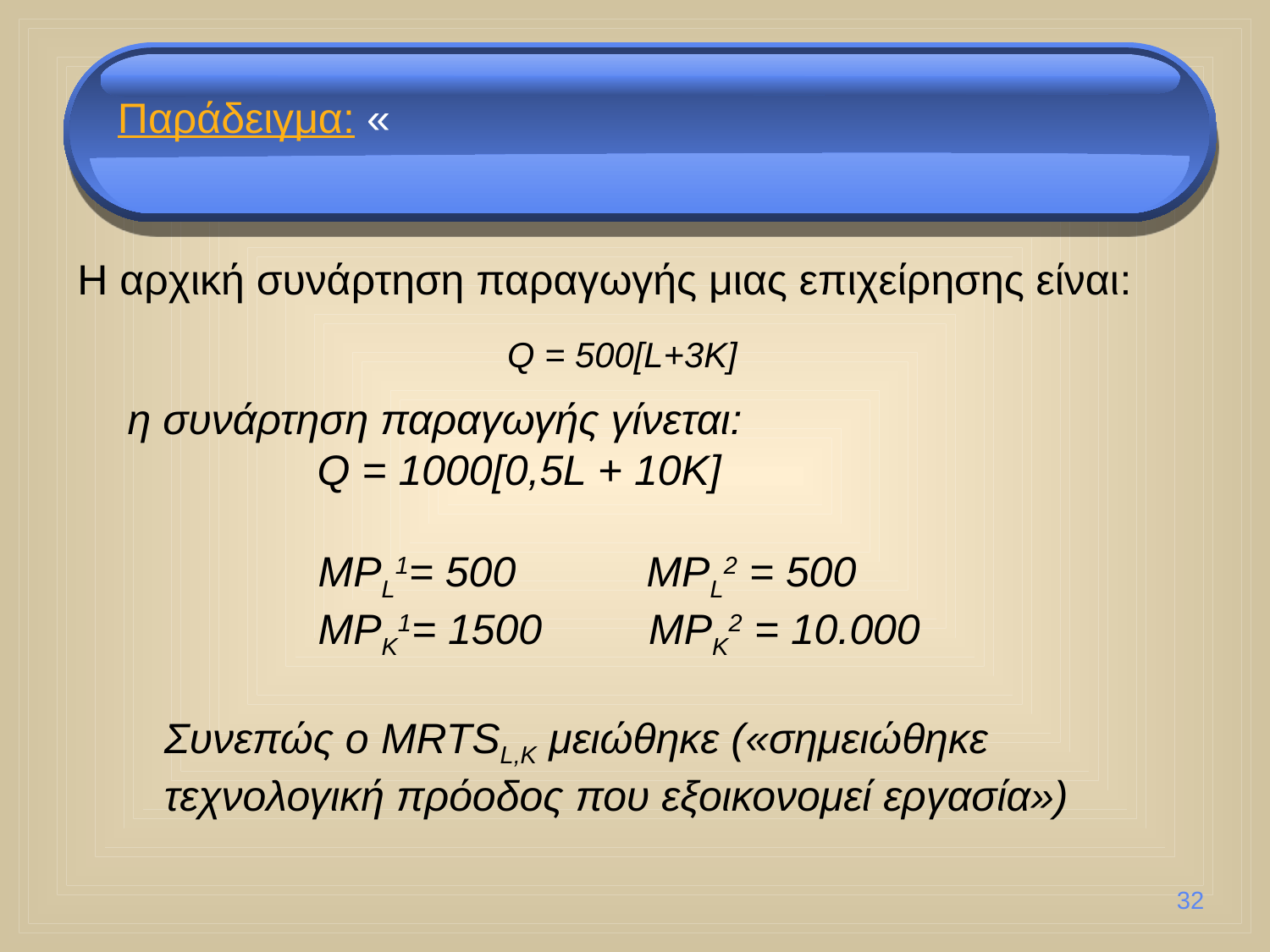

Παράδειγμα: «
Η αρχική συνάρτηση παραγωγής μιας επιχείρησης είναι:
 Q = 500[L+3K]
η συνάρτηση παραγωγής γίνεται:
                Q = 1000[0,5L + 10K]

MPL1= 500           MPL2 = 500
MPK1= 1500         MPK2 = 10.000

Συνεπώς ο MRTSL,K μειώθηκε («σημειώθηκε τεχνολογική πρόοδος που εξοικονομεί εργασία»)
32